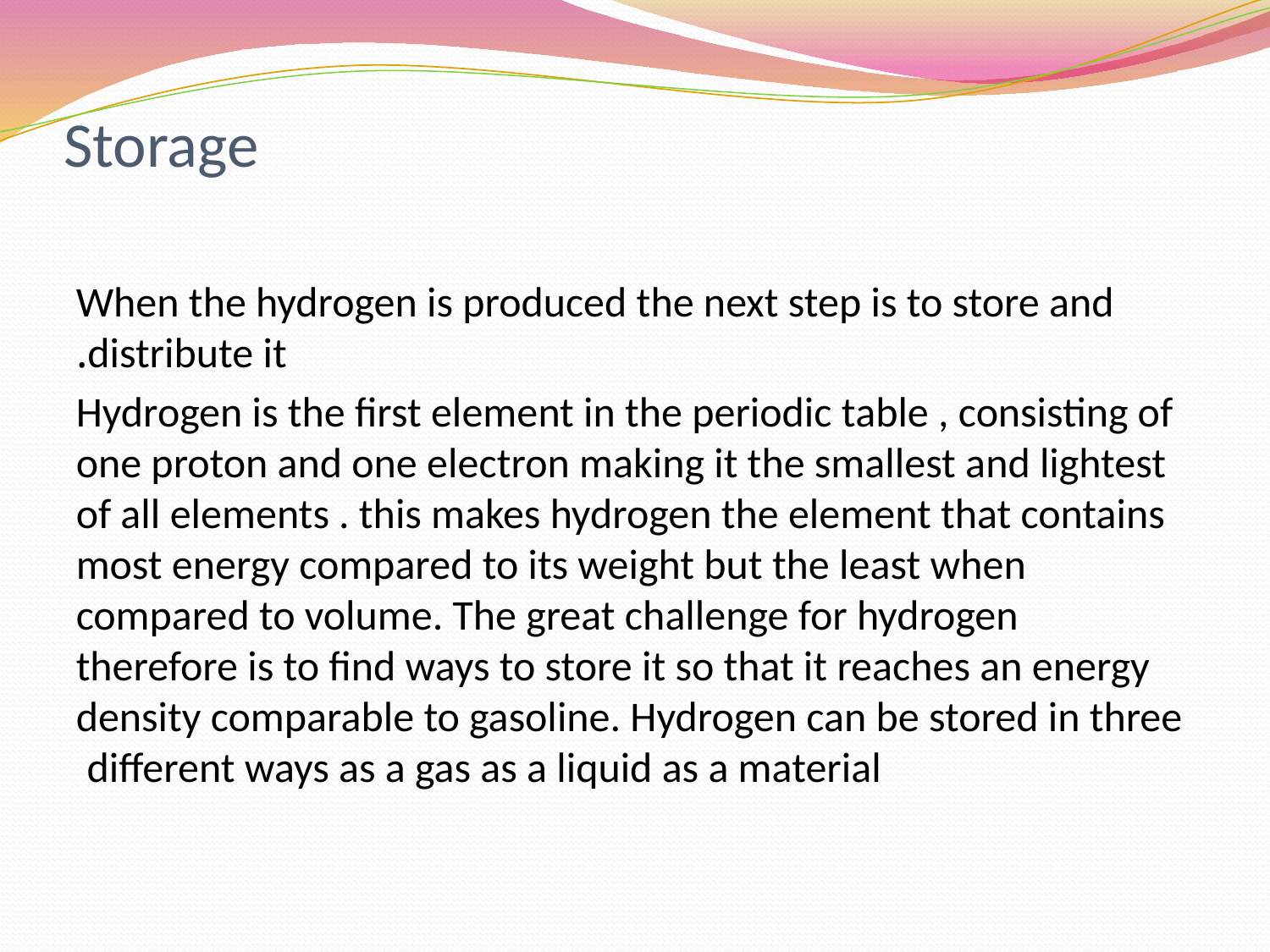

# Storage
 When the hydrogen is produced the next step is to store and distribute it.
Hydrogen is the first element in the periodic table , consisting of one proton and one electron making it the smallest and lightest of all elements . this makes hydrogen the element that contains most energy compared to its weight but the least when compared to volume. The great challenge for hydrogen therefore is to find ways to store it so that it reaches an energy density comparable to gasoline. Hydrogen can be stored in three different ways as a gas as a liquid as a material